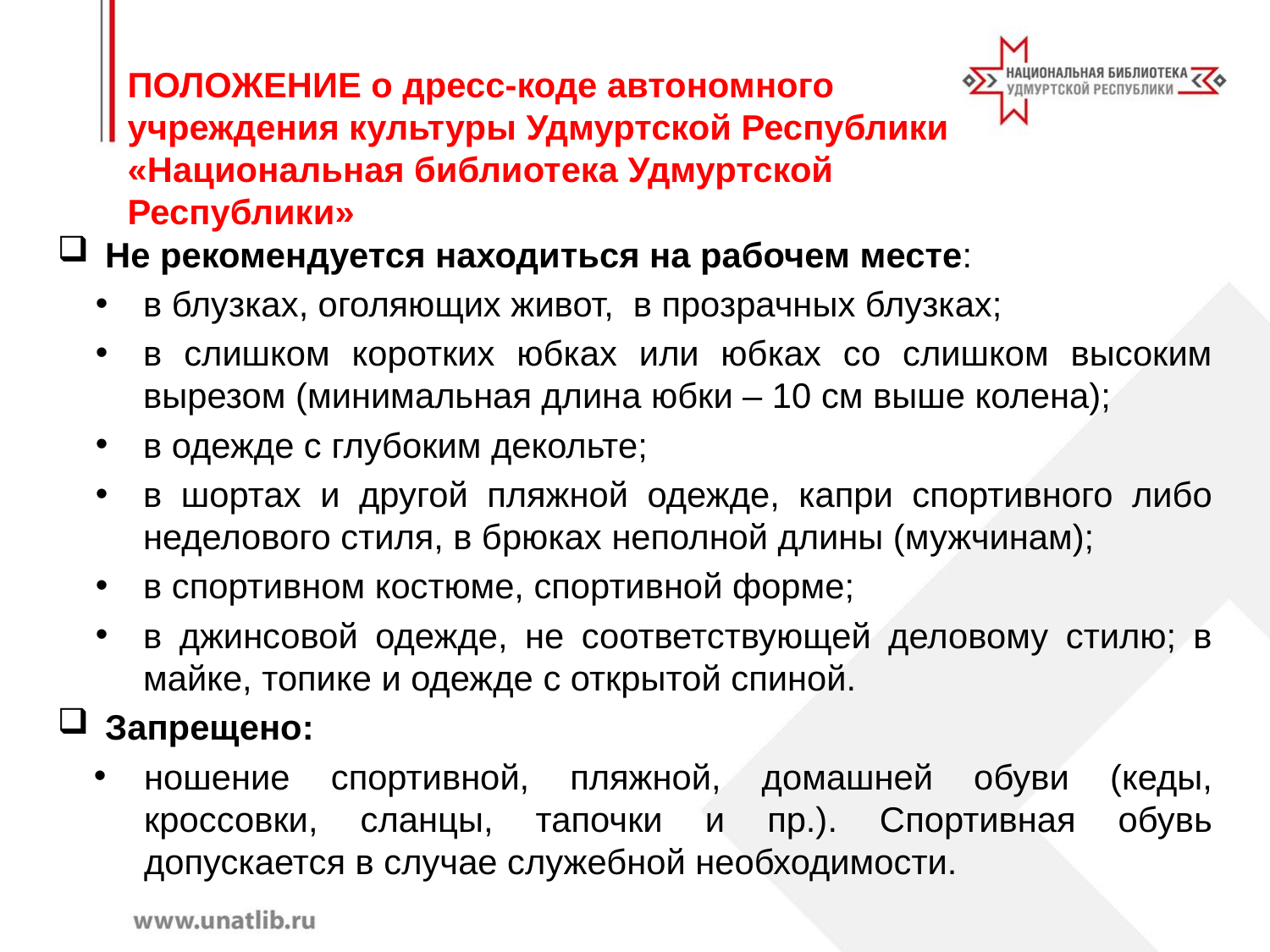

# ПОЛОЖЕНИЕ о дресс-коде автономного учреждения культуры Удмуртской Республики «Национальная библиотека Удмуртской Республики»
Не рекомендуется находиться на рабочем месте:
в блузках, оголяющих живот,  в прозрачных блузках;
в слишком коротких юбках или юбках со слишком высоким вырезом (минимальная длина юбки – 10 см выше колена);
в одежде с глубоким декольте;
в шортах и другой пляжной одежде, капри спортивного либо неделового стиля, в брюках неполной длины (мужчинам);
в спортивном костюме, спортивной форме;
в джинсовой одежде, не соответствующей деловому стилю; в майке, топике и одежде с открытой спиной.
Запрещено:
ношение спортивной, пляжной, домашней обуви (кеды, кроссовки, сланцы, тапочки и пр.). Спортивная обувь допускается в случае служебной необходимости.